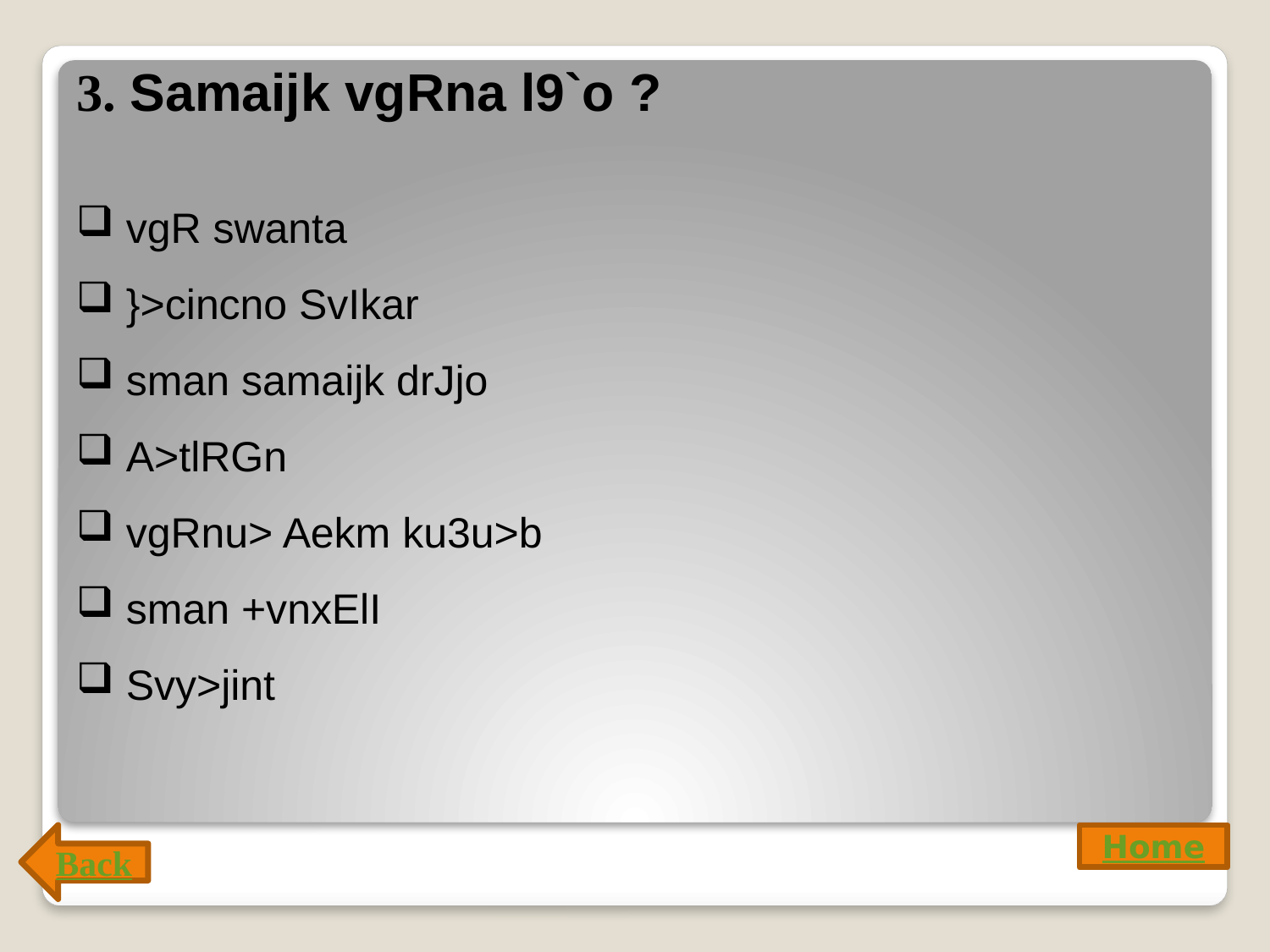

3. Samaijk vgRna l9`o ?
 vgR swanta
 }>cincno SvIkar
 sman samaijk drJjo
 A>tlRGn
 vgRnu> Aekm ku3u>b
 sman +vnxElI
 Svy>jint

Back
Home